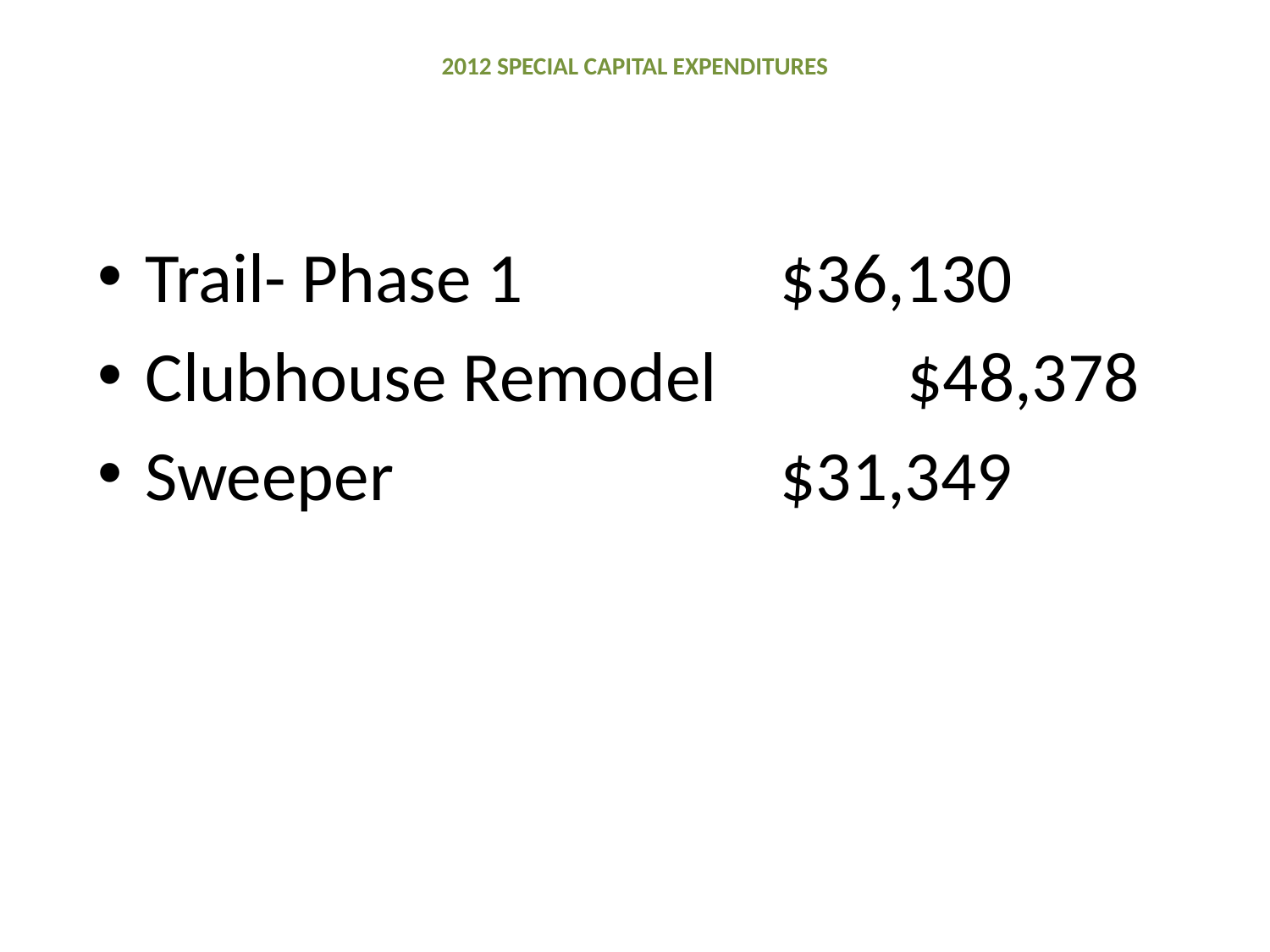

# 2012 SPECIAL CAPITAL EXPENDITURES
Trail- Phase 1			$36,130
Clubhouse Remodel		$48,378
Sweeper				$31,349